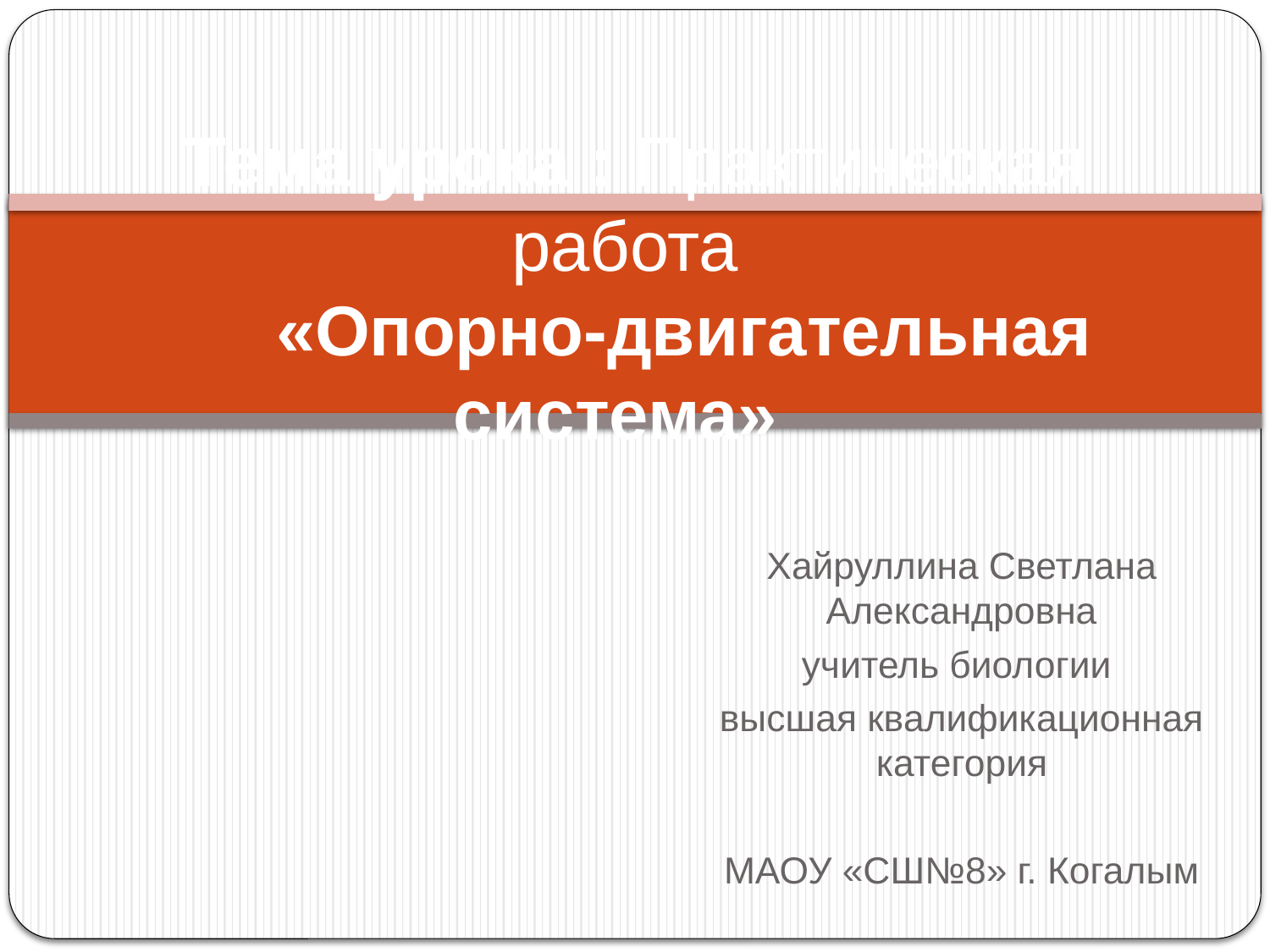

# Тема урока : Практическая работа «Опорно-двигательная система»
Хайруллина Светлана Александровна
учитель биологии
высшая квалификационная категория

МАОУ «СШ№8» г. Когалым